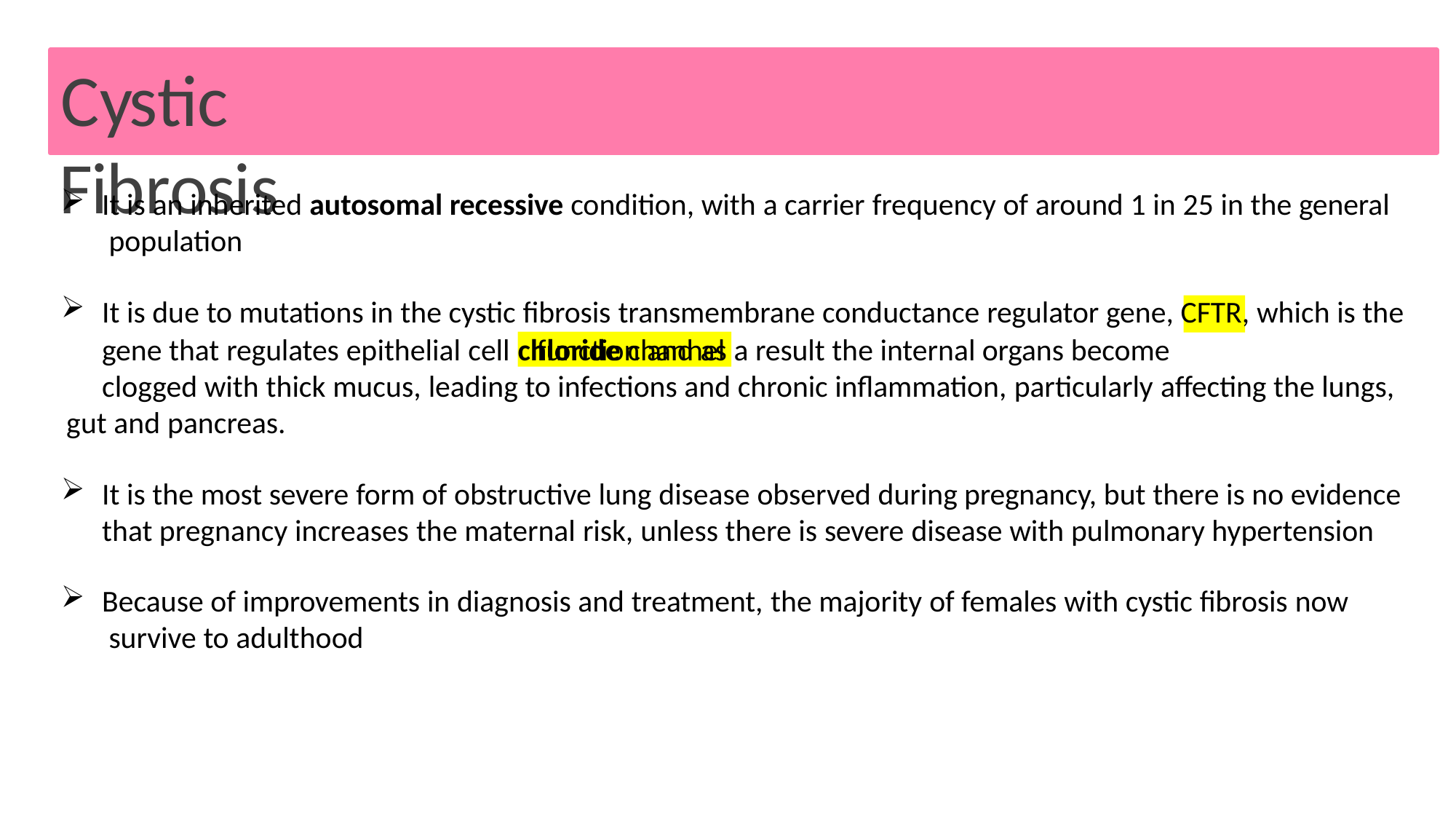

# Cystic Fibrosis
It is an inherited autosomal recessive condition, with a carrier frequency of around 1 in 25 in the general  population

It is due to mutations in the cystic fibrosis transmembrane conductance regulator gene, CFTR, which is the

gene that regulates epithelial cell	function and as a result the internal organs become
chloride channel
clogged with thick mucus, leading to infections and chronic inflammation, particularly affecting the lungs,  gut and pancreas.

It is the most severe form of obstructive lung disease observed during pregnancy, but there is no evidence
that pregnancy increases the maternal risk, unless there is severe disease with pulmonary hypertension

Because of improvements in diagnosis and treatment, the majority of females with cystic fibrosis now  survive to adulthood